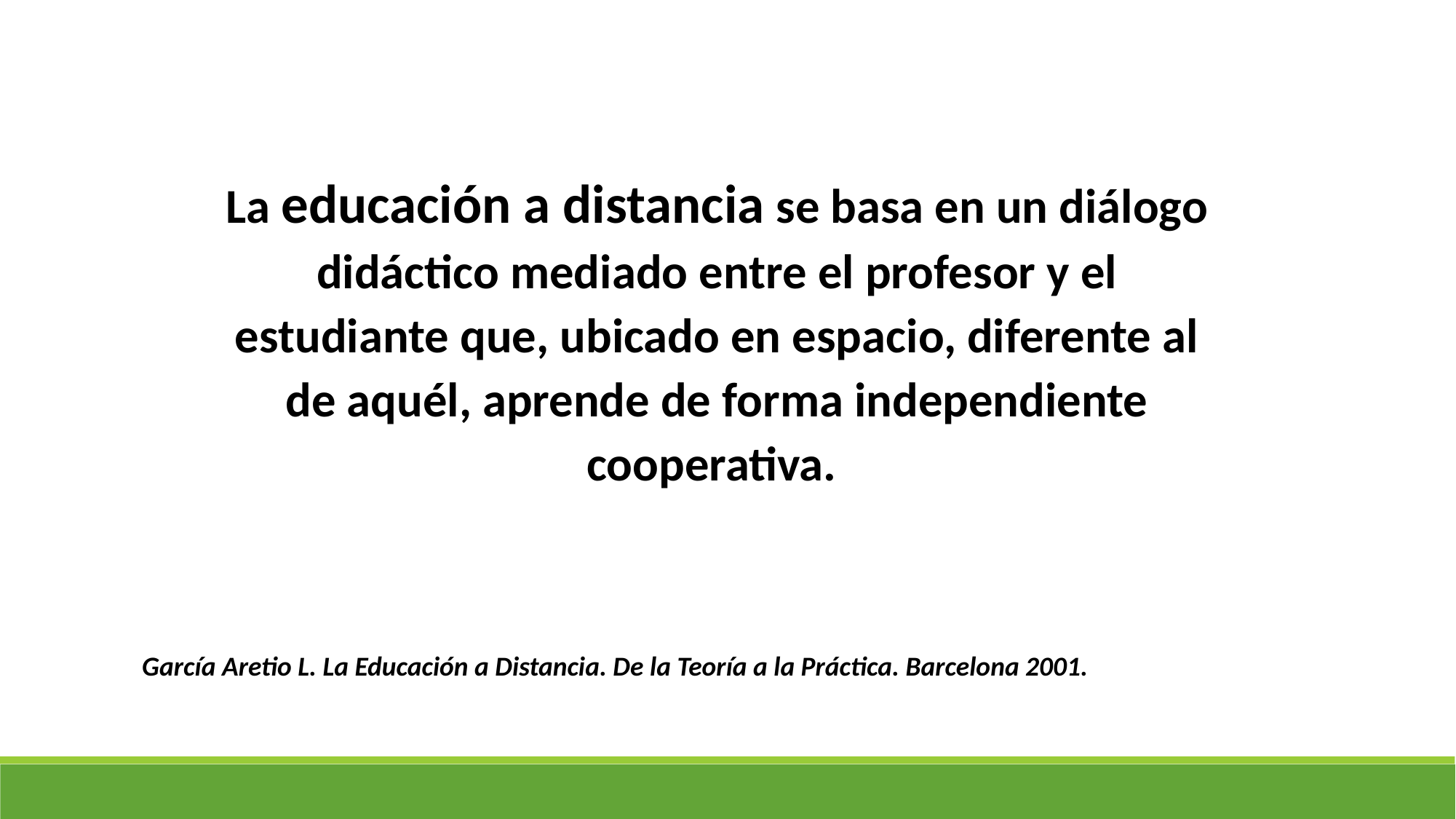

La educación a distancia se basa en un diálogo didáctico mediado entre el profesor y el estudiante que, ubicado en espacio, diferente al de aquél, aprende de forma independiente cooperativa.
García Aretio L. La Educación a Distancia. De la Teoría a la Práctica. Barcelona 2001.